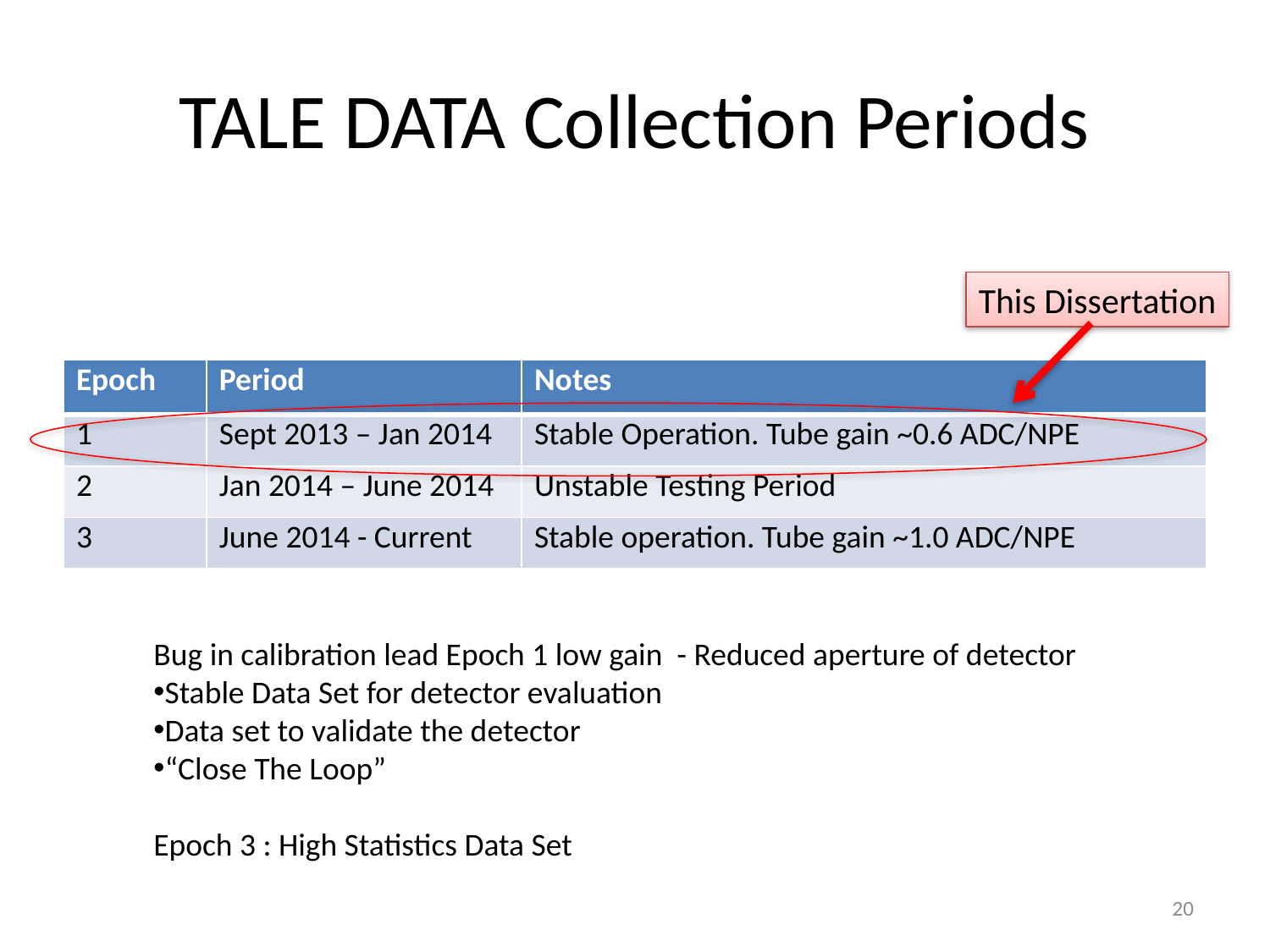

# TALE DATA Collection Periods
This Dissertation
| Epoch | Period | Notes |
| --- | --- | --- |
| 1 | Sept 2013 – Jan 2014 | Stable Operation. Tube gain ~0.6 ADC/NPE |
| 2 | Jan 2014 – June 2014 | Unstable Testing Period |
| 3 | June 2014 - Current | Stable operation. Tube gain ~1.0 ADC/NPE |

Bug in calibration lead Epoch 1 low gain  - Reduced aperture of detector
Stable Data Set for detector evaluation
Data set to validate the detector
“Close The Loop”

Epoch 3 : High Statistics Data Set

20